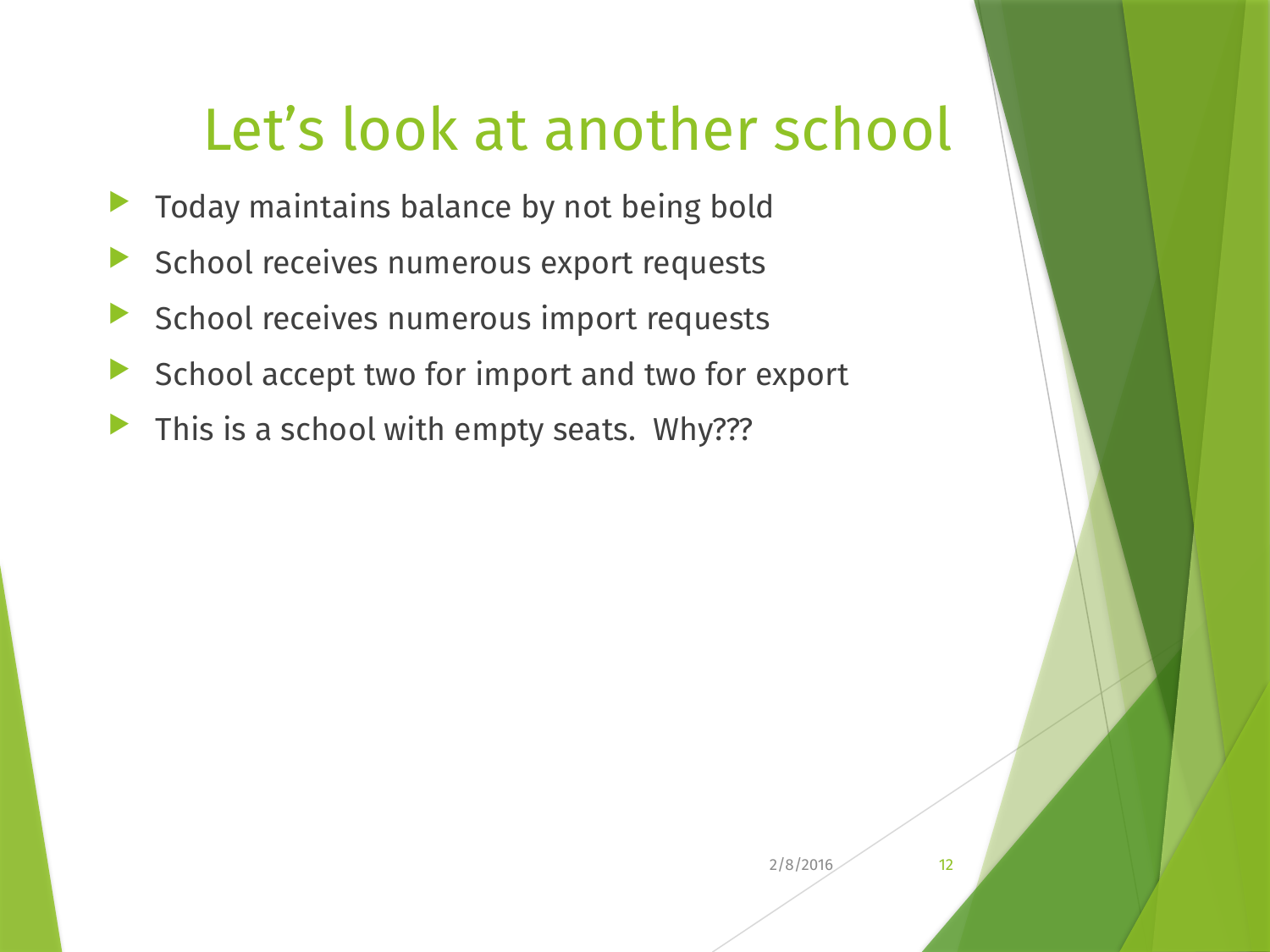

# Let’s look at another school
Today maintains balance by not being bold
School receives numerous export requests
School receives numerous import requests
School accept two for import and two for export
This is a school with empty seats.  Why???
2/8/2016
12